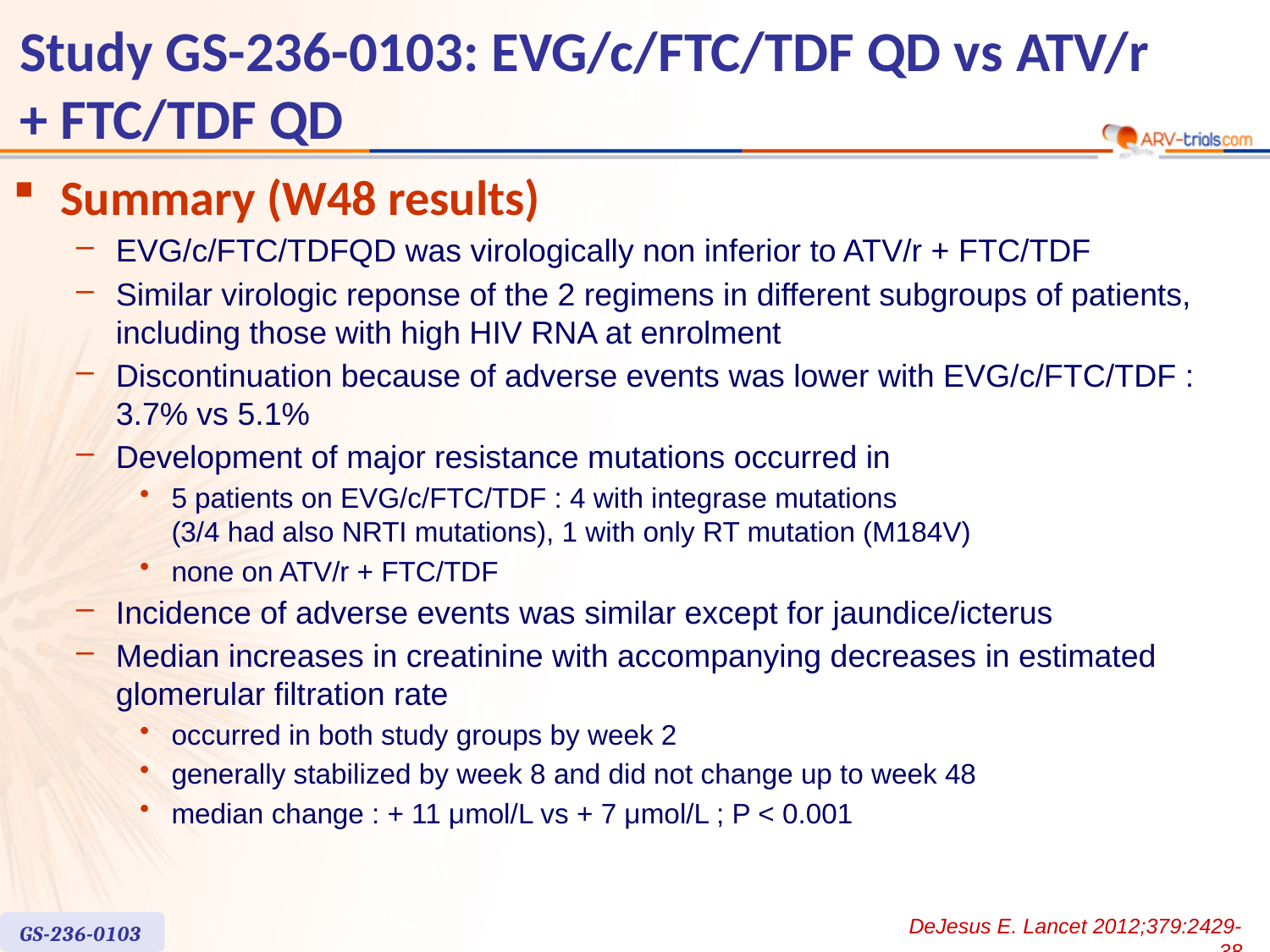

# Study GS-236-0103: EVG/c/FTC/TDF QD vs ATV/r + FTC/TDF QD
Summary (W48 results)
EVG/c/FTC/TDFQD was virologically non inferior to ATV/r + FTC/TDF
Similar virologic reponse of the 2 regimens in different subgroups of patients, including those with high HIV RNA at enrolment
Discontinuation because of adverse events was lower with EVG/c/FTC/TDF : 3.7% vs 5.1%
Development of major resistance mutations occurred in
5 patients on EVG/c/FTC/TDF : 4 with integrase mutations
(3/4 had also NRTI mutations), 1 with only RT mutation (M184V)
none on ATV/r + FTC/TDF
Incidence of adverse events was similar except for jaundice/icterus
Median increases in creatinine with accompanying decreases in estimated glomerular filtration rate
occurred in both study groups by week 2
generally stabilized by week 8 and did not change up to week 48
median change : + 11 μmol/L vs + 7 μmol/L ; P < 0.001
DeJesus E. Lancet 2012;379:2429-38

GS-236-0103